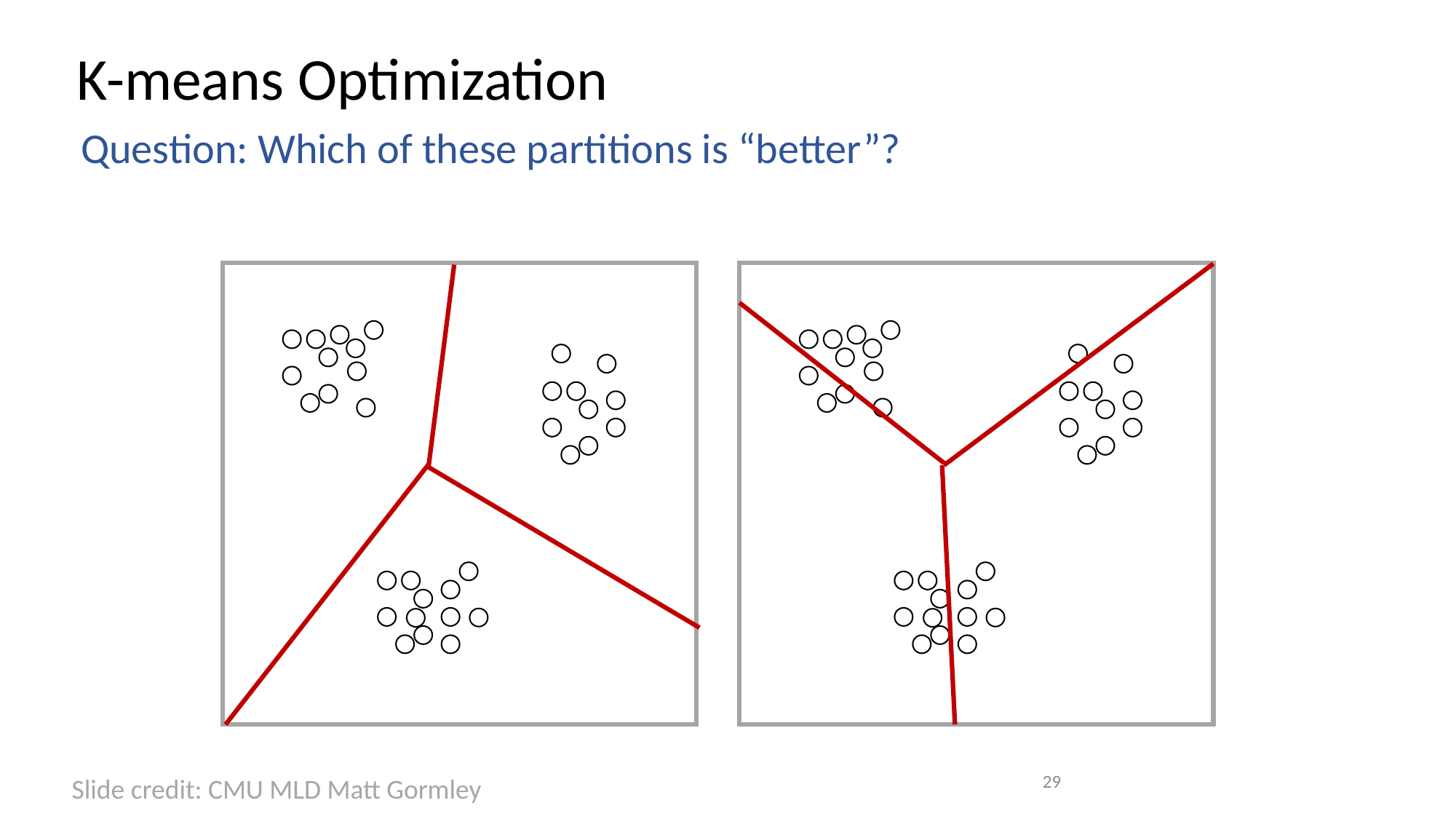

# K-means Optimization
Question: Which of these partitions is “better”?

29
Slide credit: CMU MLD Matt Gormley